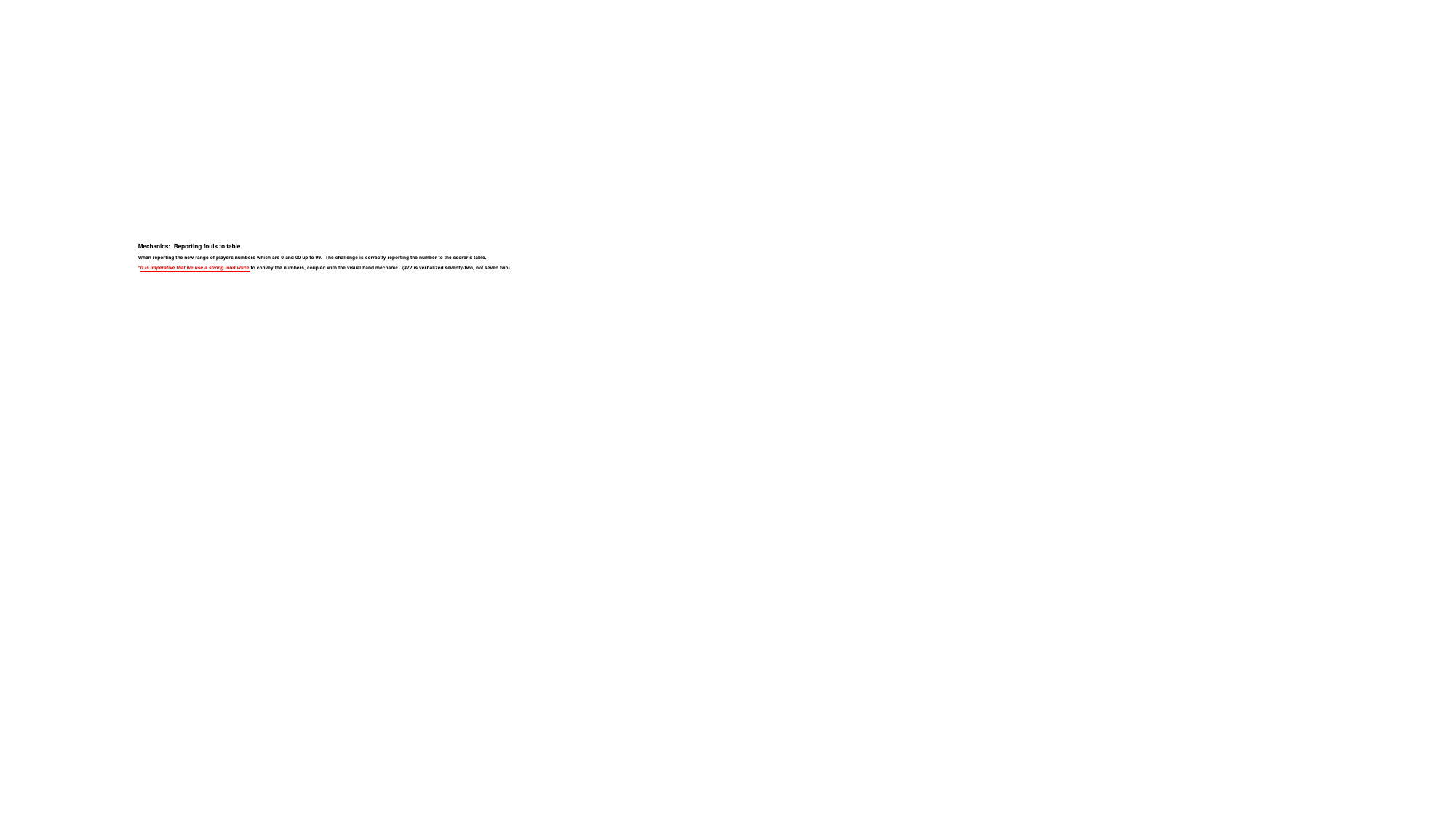

# Mechanics:  Reporting fouls to table When reporting the new range of players numbers which are 0 and 00 up to 99.  The challenge is correctly reporting the number to the scorer’s table. *It is imperative that we use a strong loud voice to convey the numbers, coupled with the visual hand mechanic.  (#72 is verbalized seventy-two, not seven two).